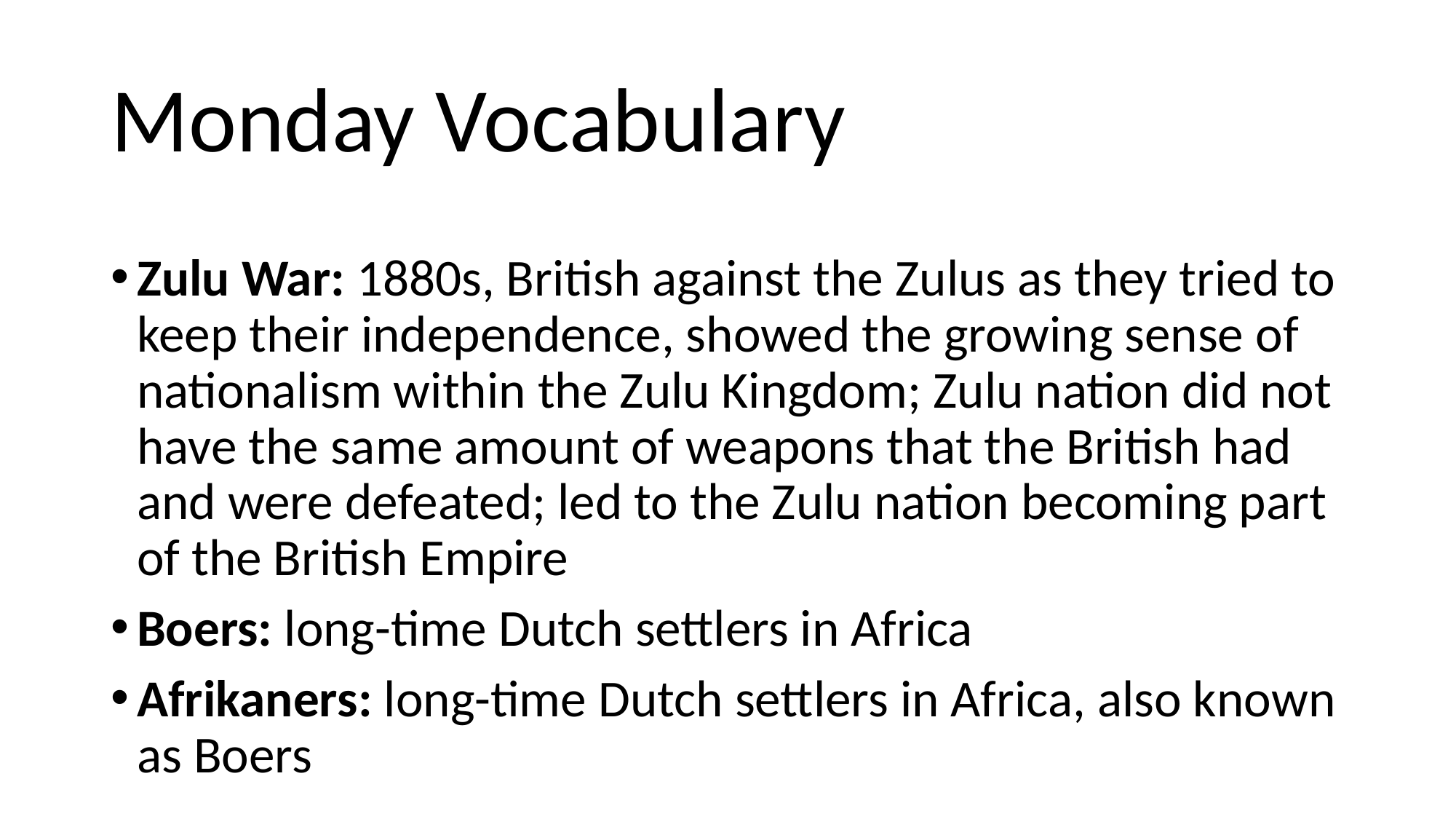

# Monday Vocabulary

Zulu War: 1880s, British against the Zulus as they tried to keep their independence, showed the growing sense of nationalism within the Zulu Kingdom; Zulu nation did not have the same amount of weapons that the British had and were defeated; led to the Zulu nation becoming part of the British Empire
Boers: long-time Dutch settlers in Africa
Afrikaners: long-time Dutch settlers in Africa, also known as Boers